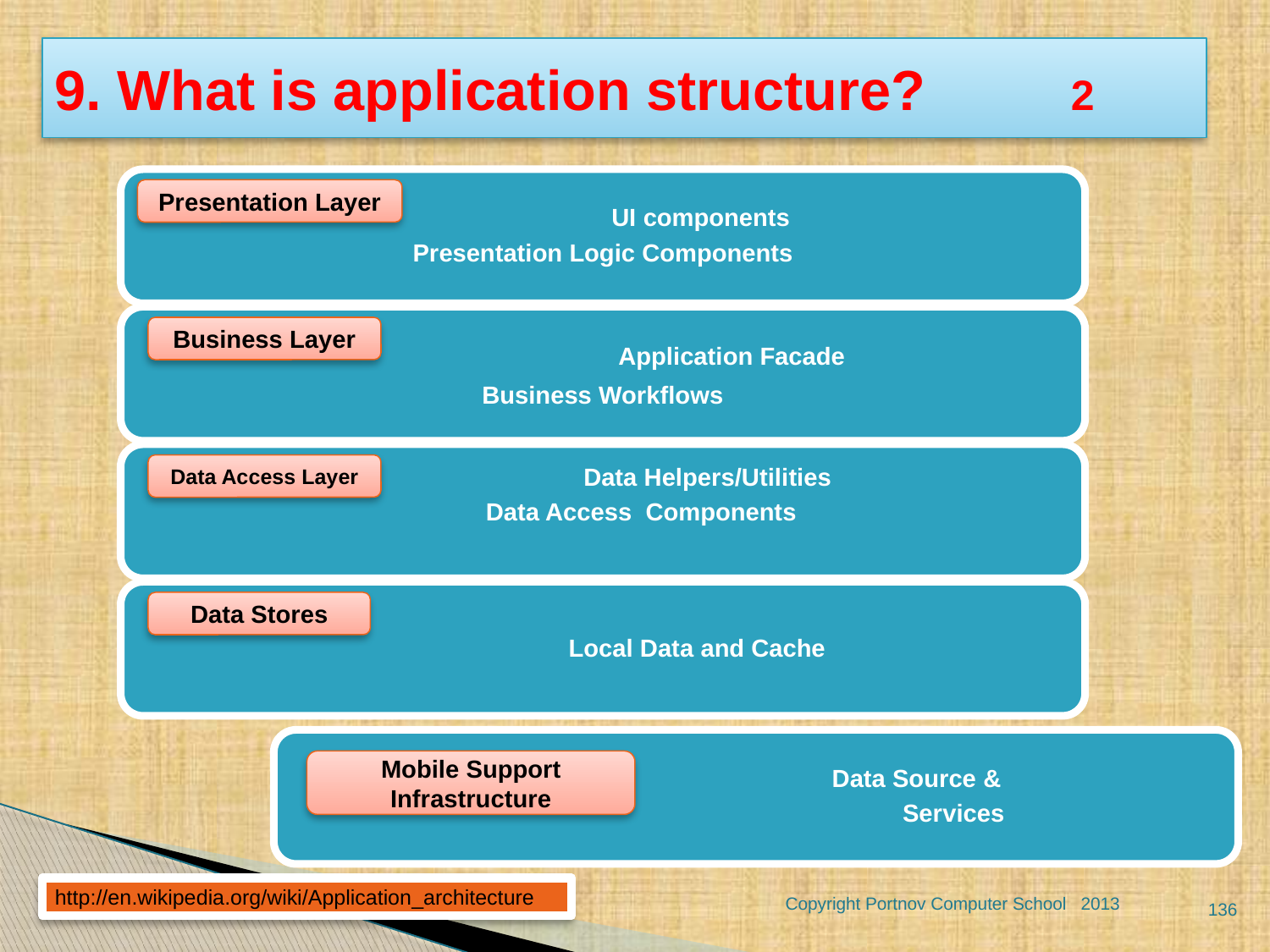

# 9. What is application structure?		2
                            UI components
Presentation Logic Components
                             Application Facade
Business Workflows
                              Data Helpers/Utilities
           Data Access  Components

                           Local Data and Cache
                                              Data Source &
			  Services
Presentation Layer
Business Layer
Data Access Layer
Data Stores
Mobile Support Infrastructure
http://en.wikipedia.org/wiki/Application_architecture
Copyright Portnov Computer School   2013
136